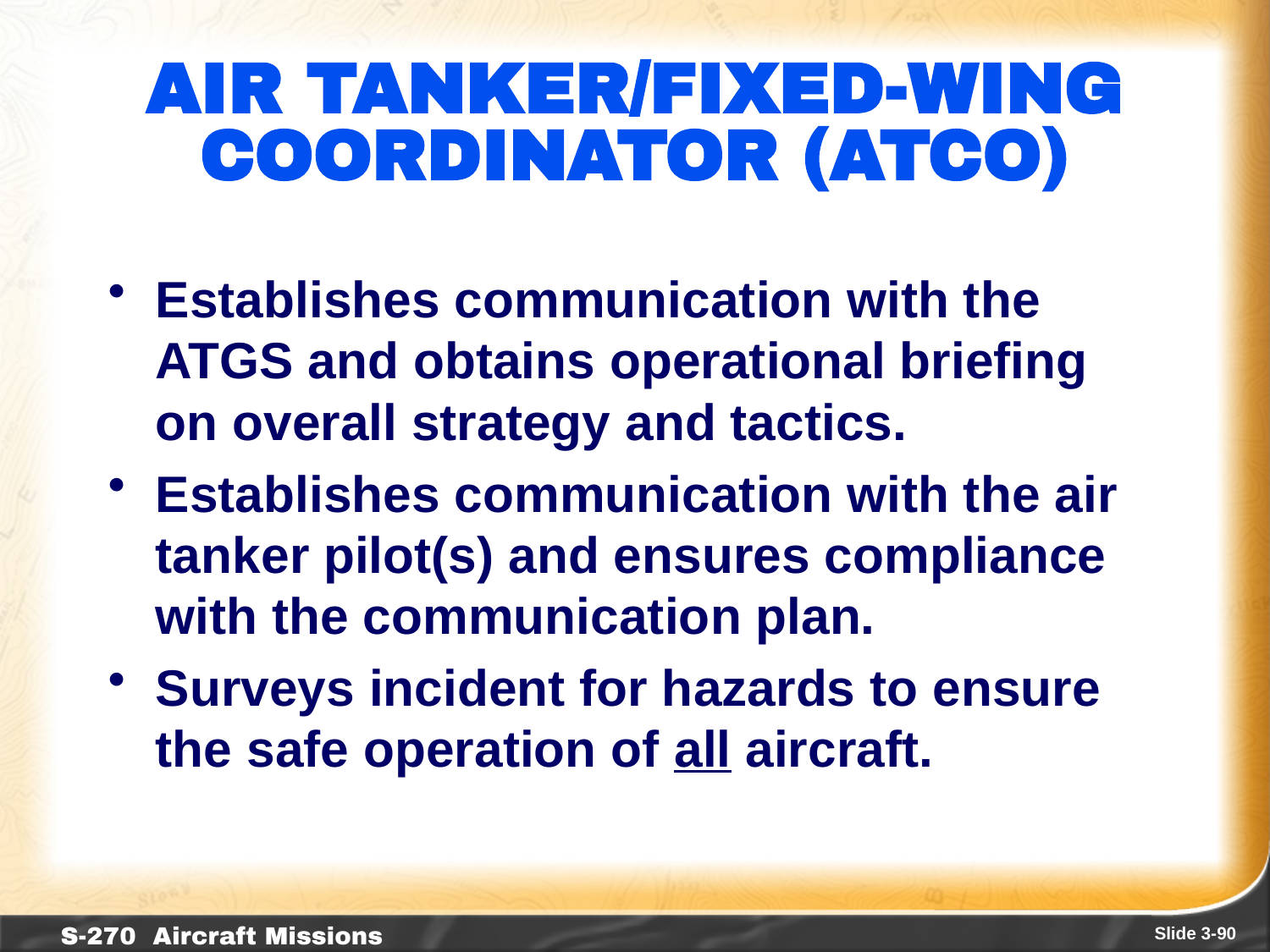

# air tanker/fixed-wing Coordinator (ATCO)
Establishes communication with the ATGS and obtains operational briefing on overall strategy and tactics.
Establishes communication with the air tanker pilot(s) and ensures compliance with the communication plan.
Surveys incident for hazards to ensure the safe operation of all aircraft.

S-270  Aircraft Missions